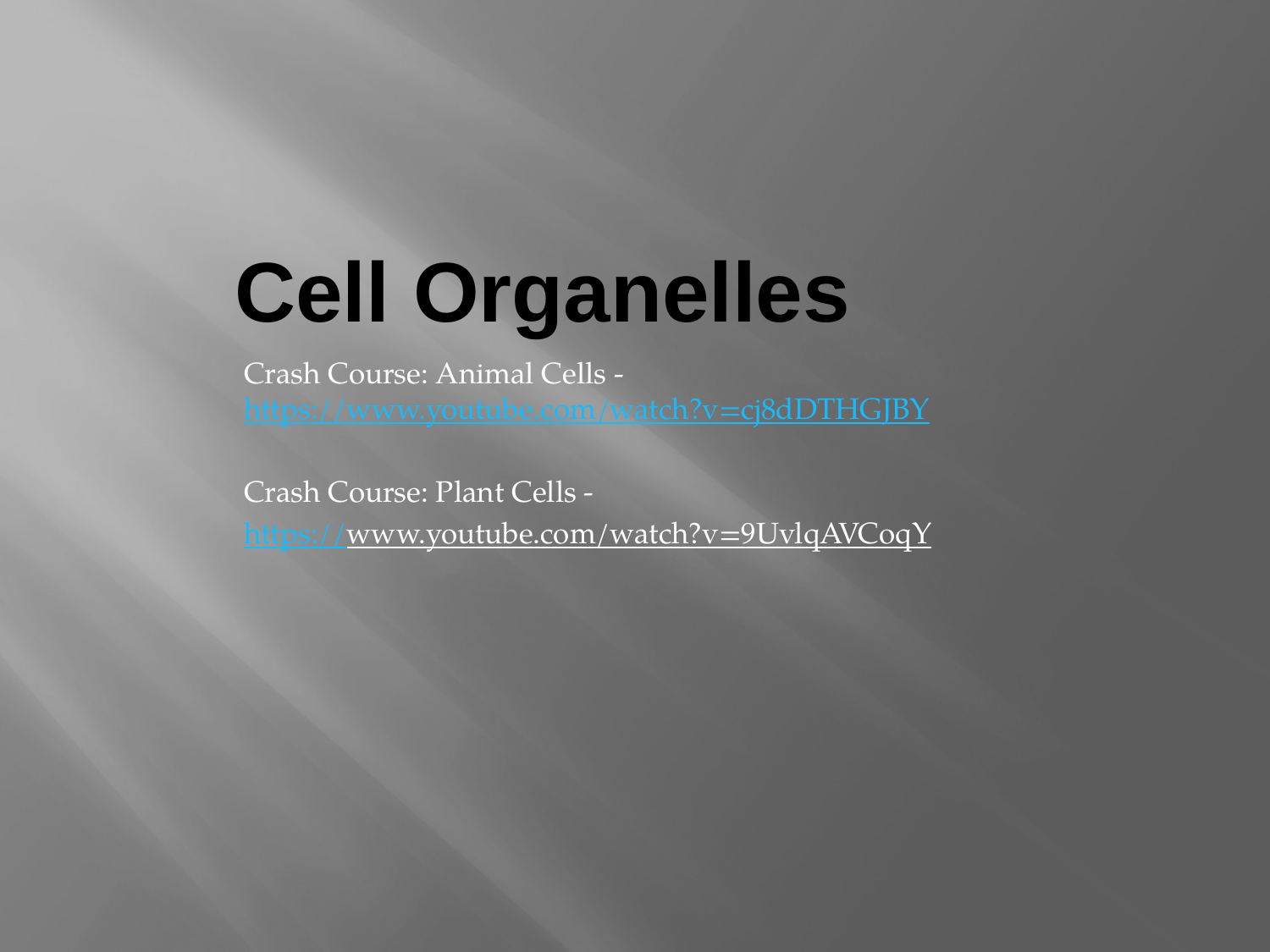

# Cell Organelles
Crash Course: Animal Cells - https://www.youtube.com/watch?v=cj8dDTHGJBY

Crash Course: Plant Cells -
https://www.youtube.com/watch?v=9UvlqAVCoqY